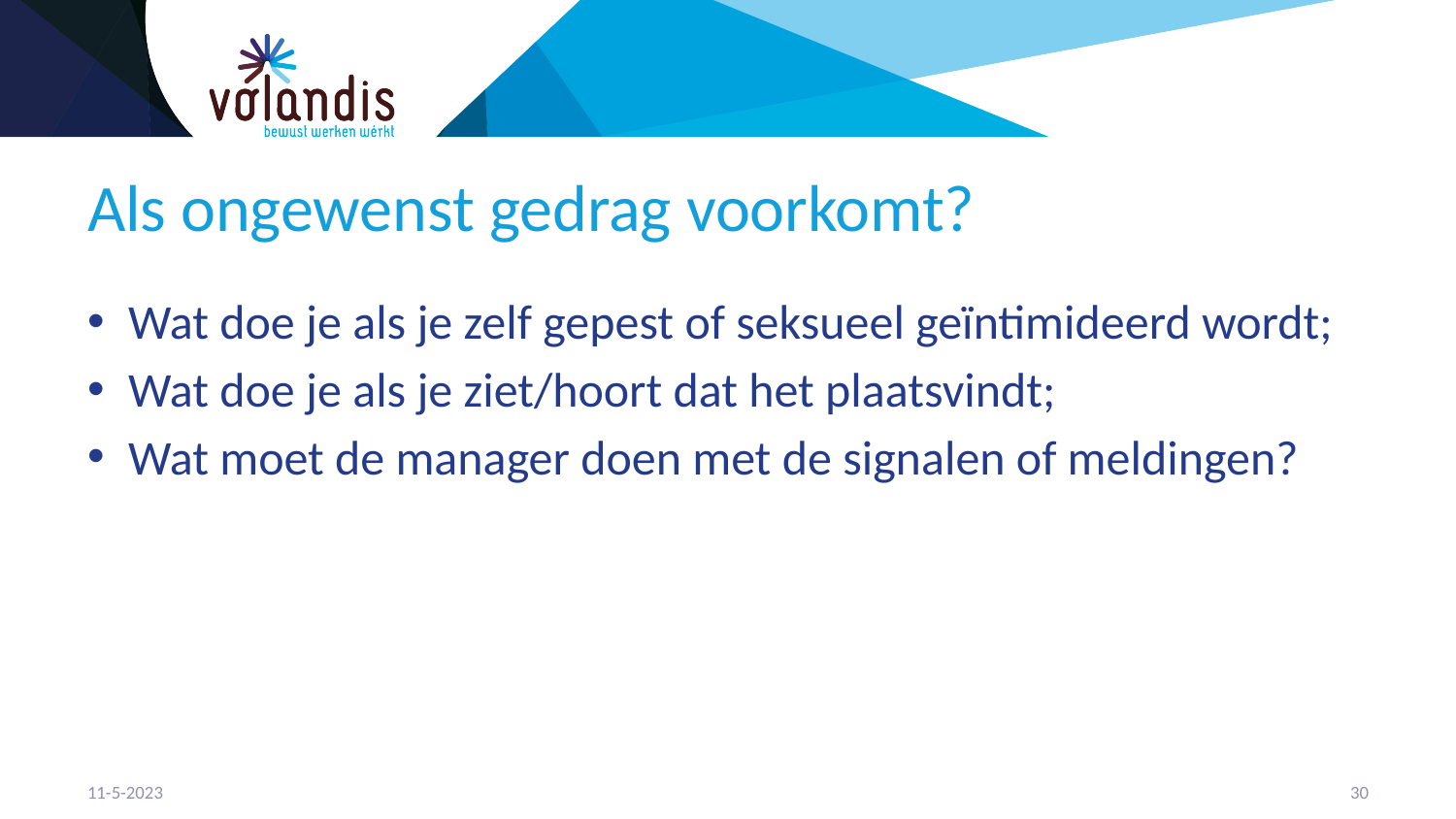

# Als ongewenst gedrag voorkomt?
Wat doe je als je zelf gepest of seksueel geïntimideerd wordt;
Wat doe je als je ziet/hoort dat het plaatsvindt;
Wat moet de manager doen met de signalen of meldingen?

11-5-2023
30